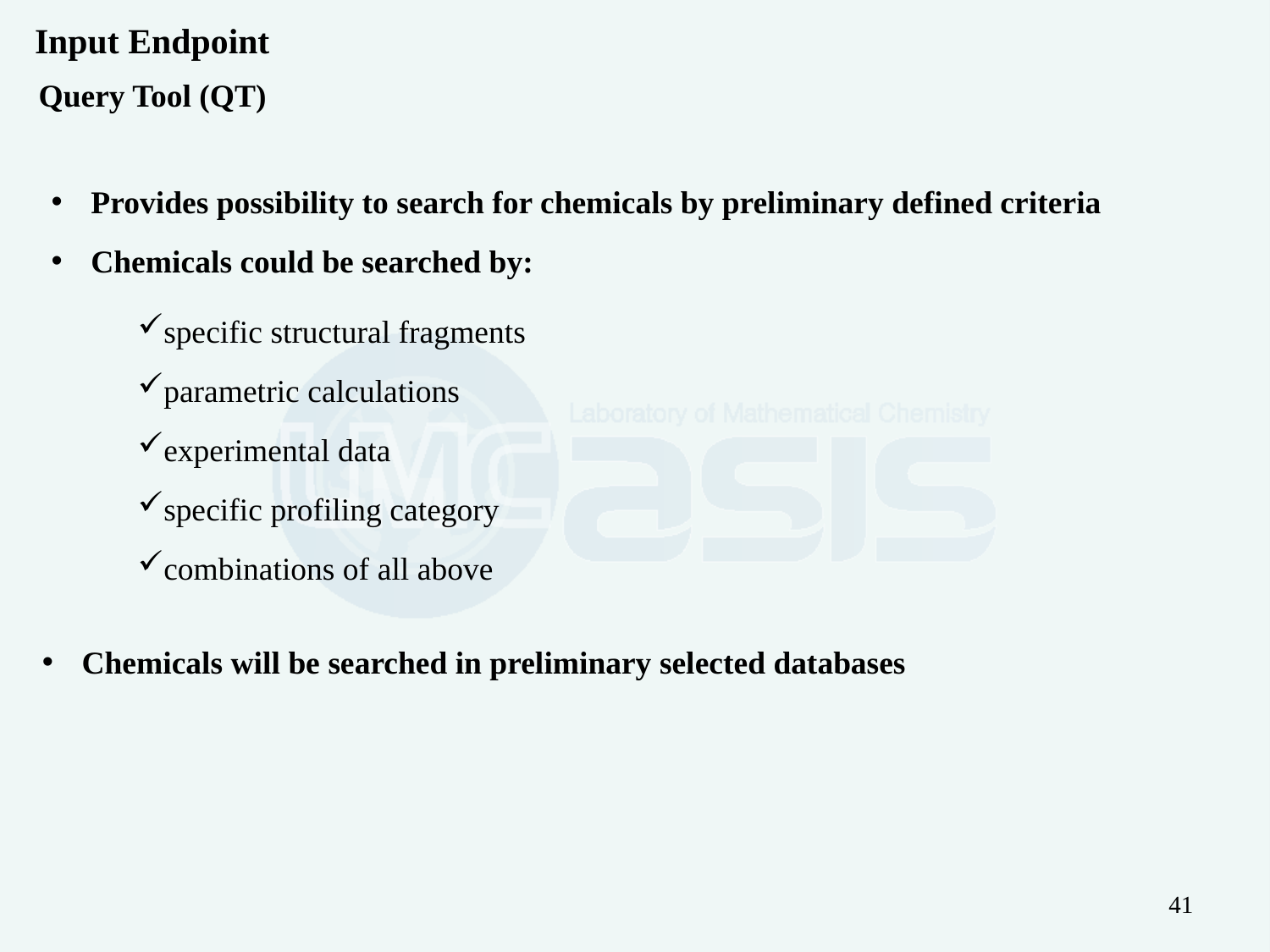

Input Endpoint
Query Tool (QT)
Provides possibility to search for chemicals by preliminary defined criteria
Chemicals could be searched by:

specific structural fragments
parametric calculations
experimental data
specific profiling category
combinations of all above
Chemicals will be searched in preliminary selected databases
41